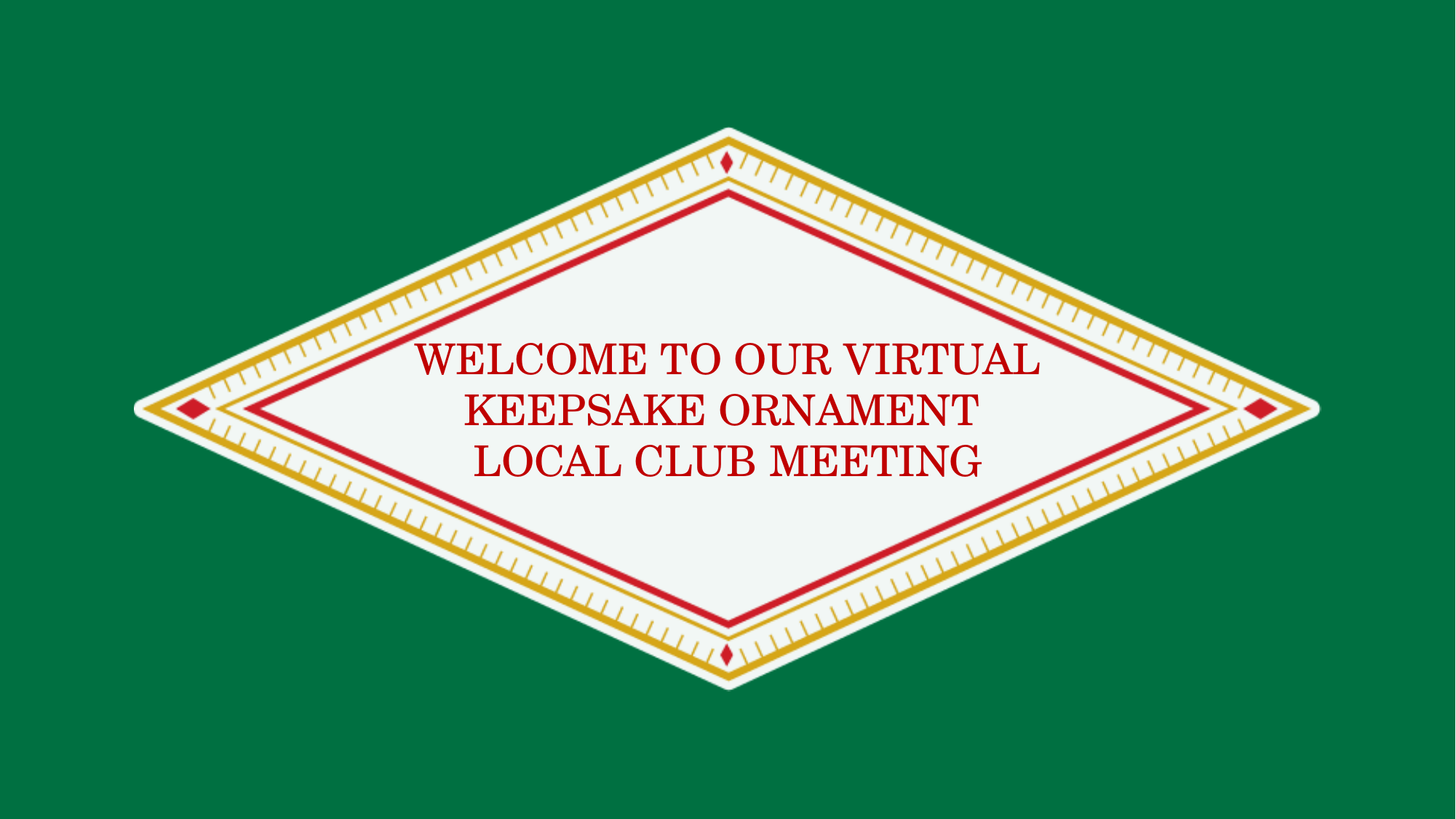

WELCOME TO OUR VIRTUAL KEEPSAKE ORNAMENT
LOCAL CLUB MEETING